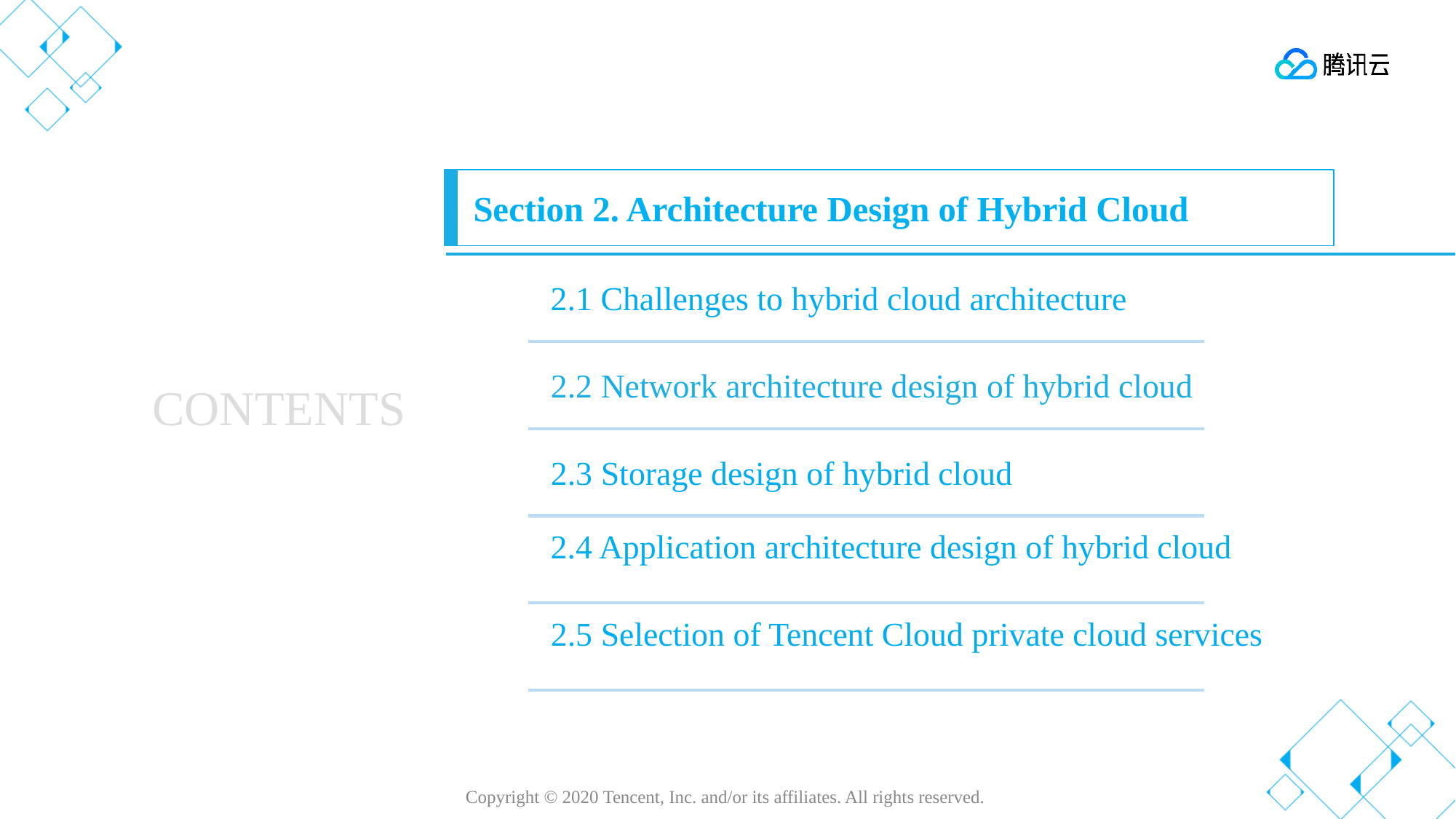

Section 2. Architecture Design of Hybrid Cloud

2.1 Challenges to hybrid cloud architecture

2.2 Network architecture design of hybrid cloud

2.3 Storage design of hybrid cloud

2.4 Application architecture design of hybrid cloud

2.5 Selection of Tencent Cloud private cloud services
CONTENTS
Copyright © 2020 Tencent, Inc. and/or its affiliates. All rights reserved.